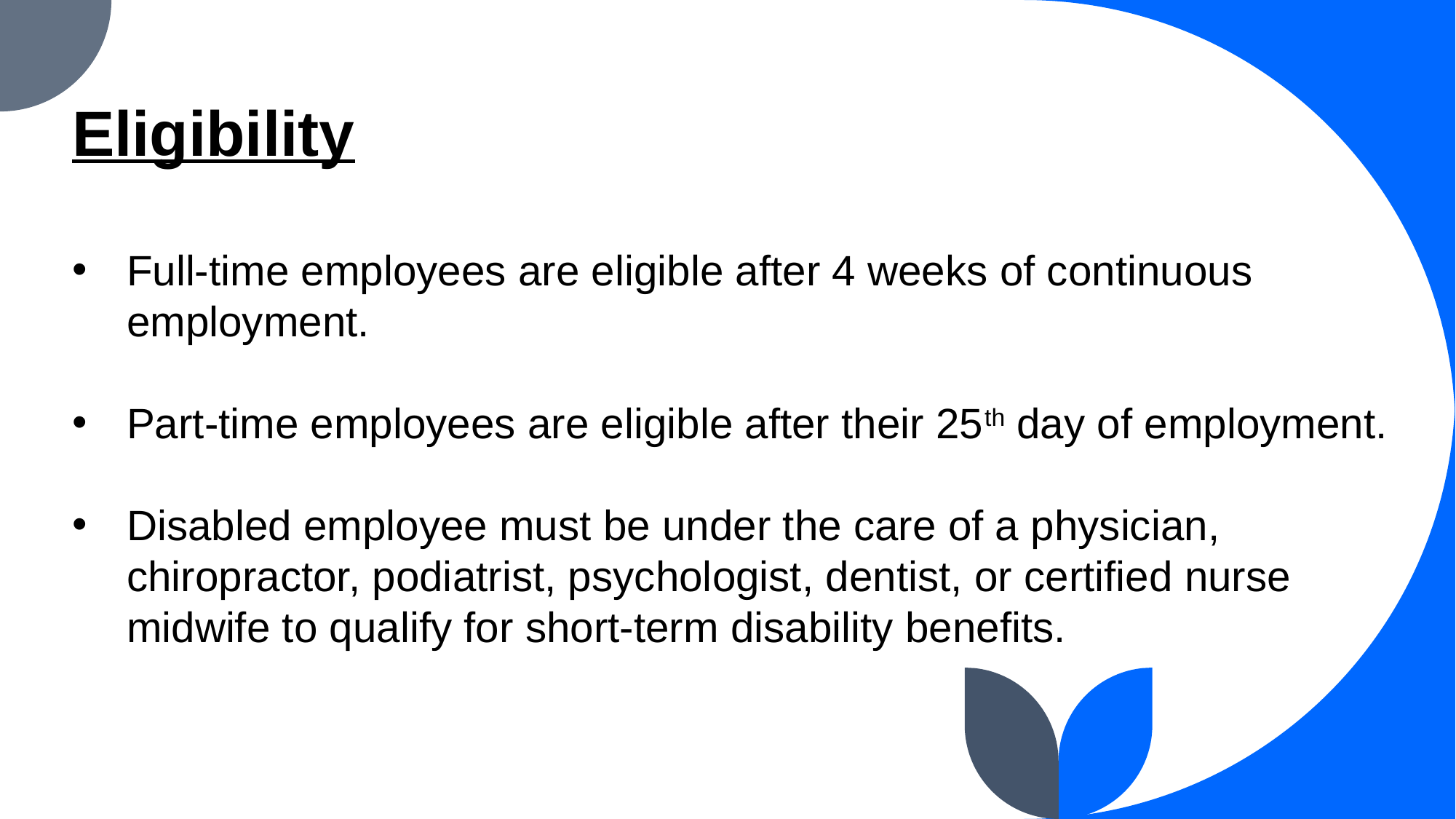

Eligibility

Full-time employees are eligible after 4 weeks of continuous employment.

Part-time employees are eligible after their 25th day of employment.

Disabled employee must be under the care of a physician, chiropractor, podiatrist, psychologist, dentist, or certified nurse midwife to qualify for short-term disability benefits.